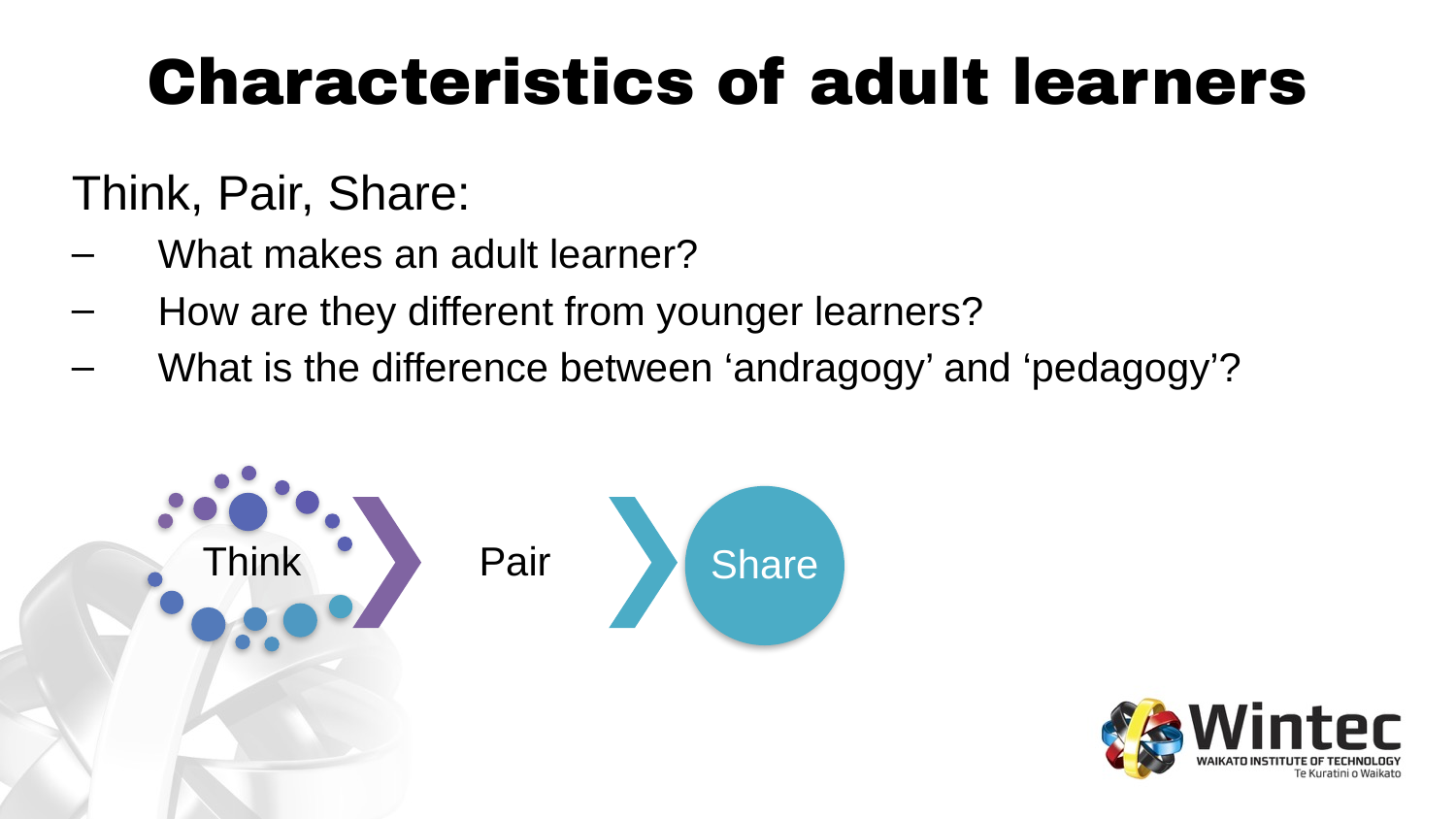

# Characteristics of adult learners
Think, Pair, Share:
What makes an adult learner?
How are they different from younger learners?
What is the difference between ‘andragogy’ and ‘pedagogy’?
Think
Pair
Share